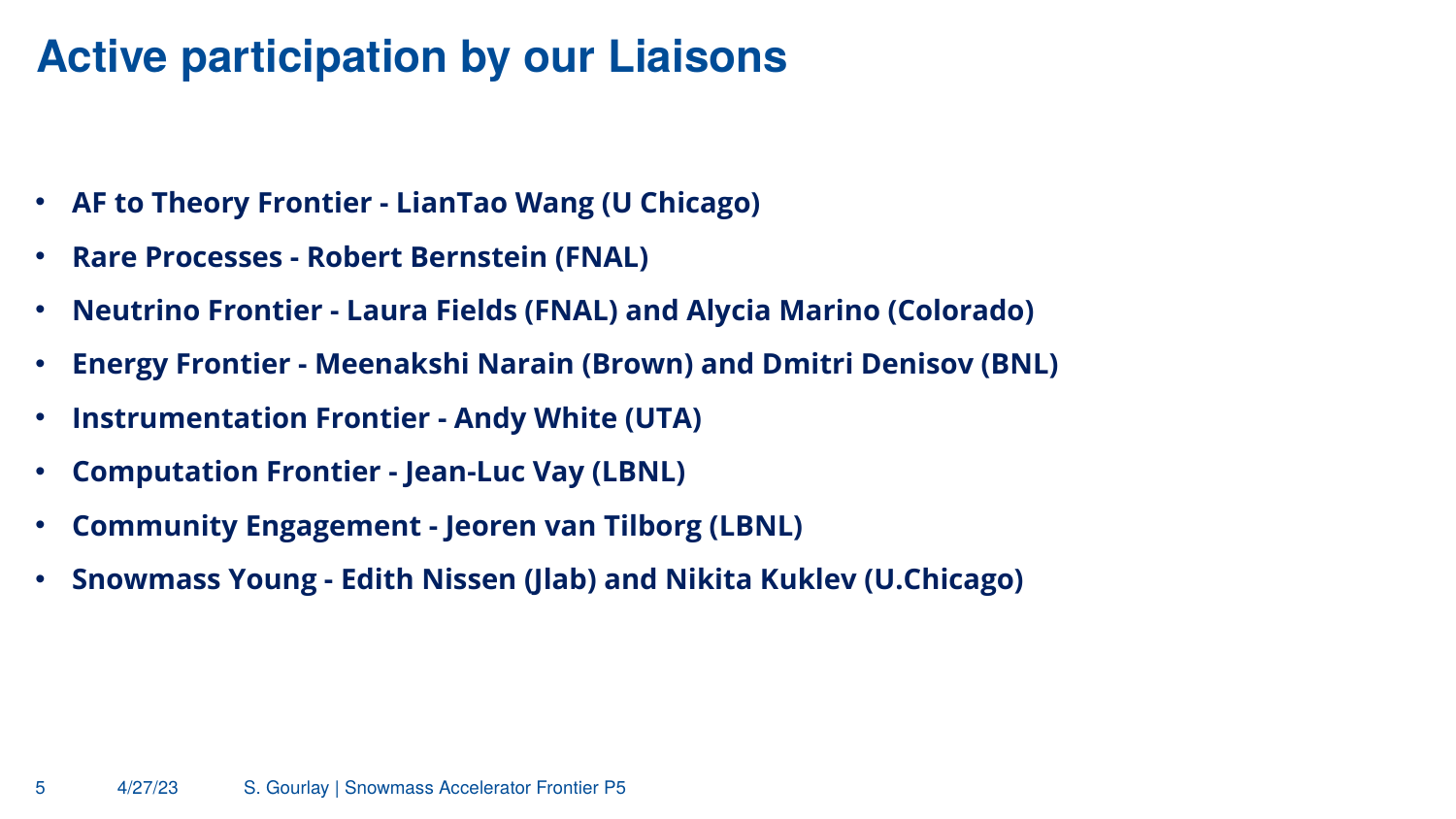

# Active participation by our Liaisons
AF to Theory Frontier - LianTao Wang (U Chicago)
Rare Processes - Robert Bernstein (FNAL)
Neutrino Frontier - Laura Fields (FNAL) and Alycia Marino (Colorado)
Energy Frontier - Meenakshi Narain (Brown) and Dmitri Denisov (BNL)
Instrumentation Frontier - Andy White (UTA)
Computation Frontier - Jean-Luc Vay (LBNL)
Community Engagement - Jeoren van Tilborg (LBNL)
Snowmass Young - Edith Nissen (Jlab) and Nikita Kuklev (U.Chicago)

5
4/27/23
S. Gourlay | Snowmass Accelerator Frontier P5